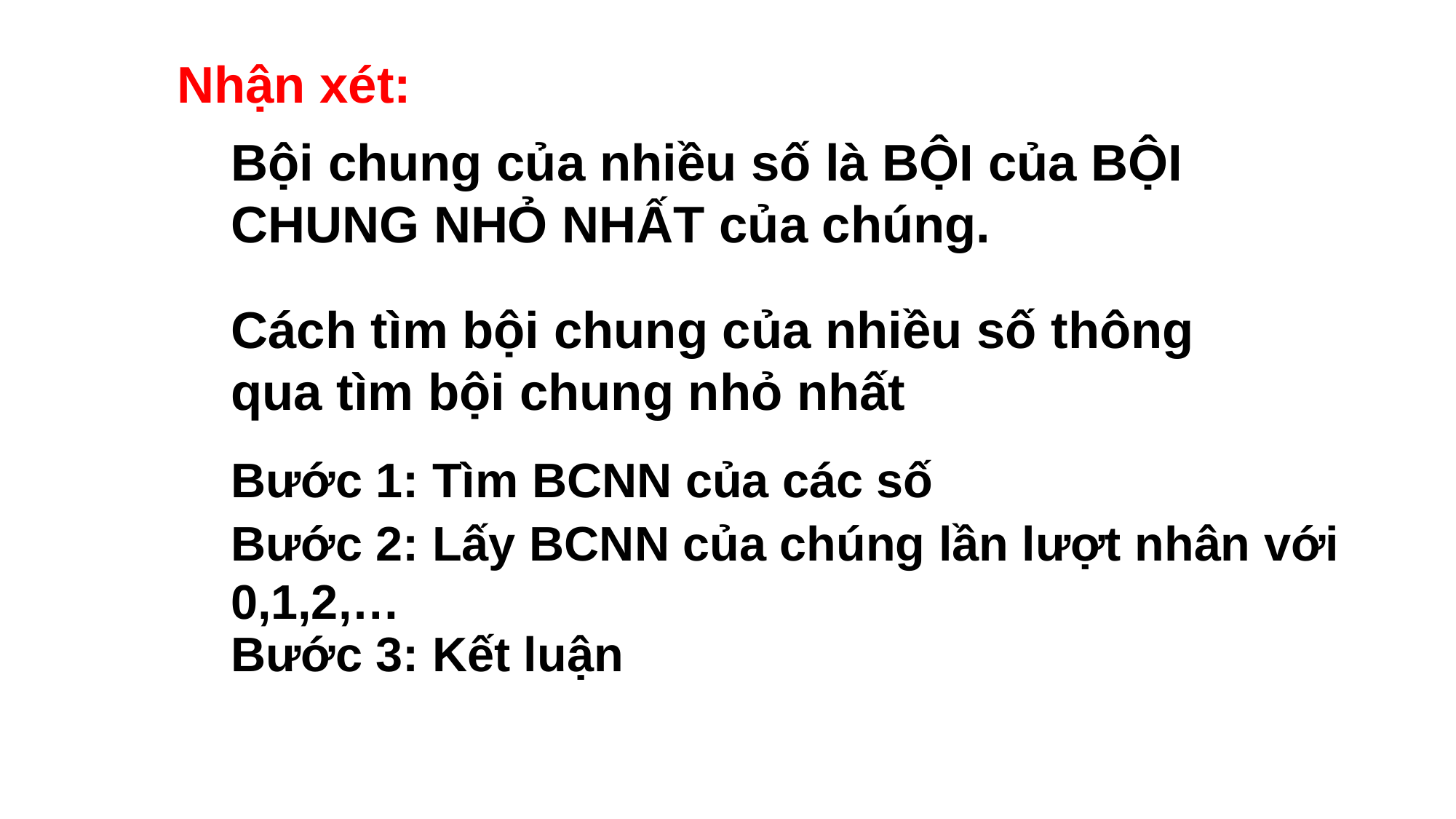

Nhận xét:
Bội chung của nhiều số là BỘI của BỘI CHUNG NHỎ NHẤT của chúng.

Cách tìm bội chung của nhiều số thông qua tìm bội chung nhỏ nhất
Bước 1: Tìm BCNN của các số

Bước 2: Lấy BCNN của chúng lần lượt nhân với 0,1,2,…

Bước 3: Kết luận